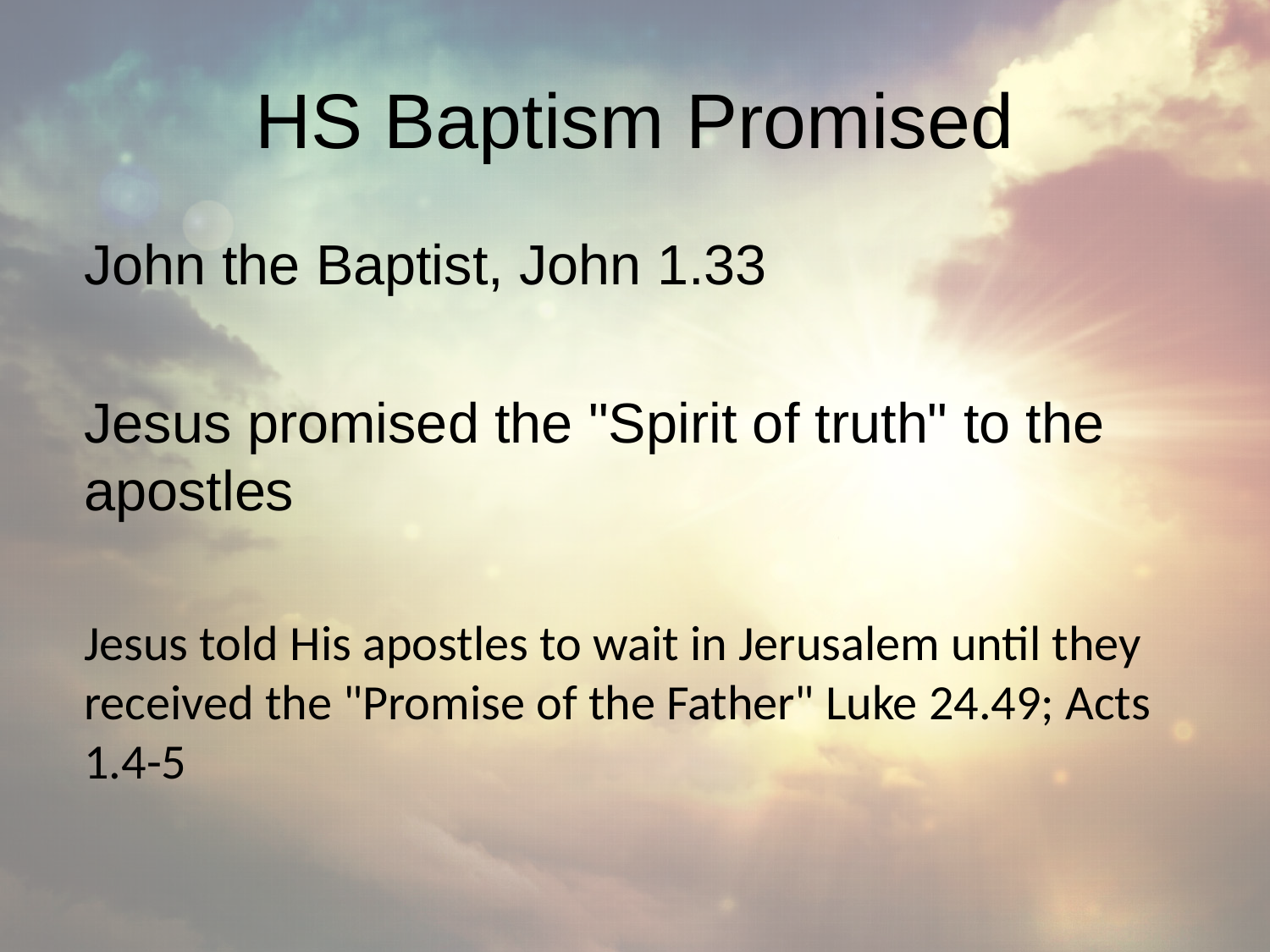

# HS Baptism Promised
John the Baptist, John 1.33

Jesus promised the "Spirit of truth" to the apostles

Jesus told His apostles to wait in Jerusalem until they received the "Promise of the Father" Luke 24.49; Acts 1.4-5